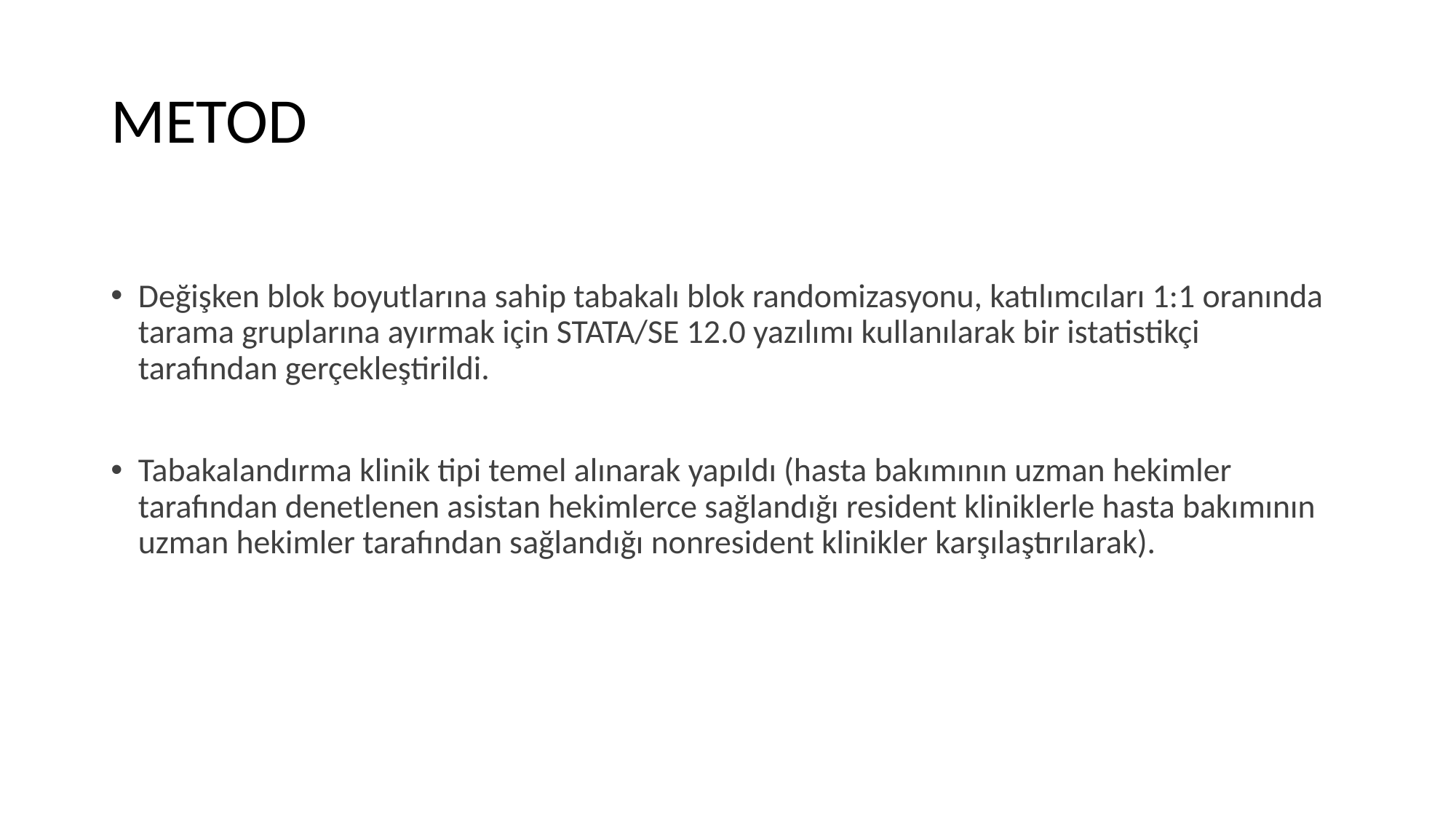

# METOD

Değişken blok boyutlarına sahip tabakalı blok randomizasyonu, katılımcıları 1:1 oranında tarama gruplarına ayırmak için STATA/SE 12.0 yazılımı kullanılarak bir istatistikçi tarafından gerçekleştirildi.

Tabakalandırma klinik tipi temel alınarak yapıldı (hasta bakımının uzman hekimler tarafından denetlenen asistan hekimlerce sağlandığı resident kliniklerle hasta bakımının uzman hekimler tarafından sağlandığı nonresident klinikler karşılaştırılarak).